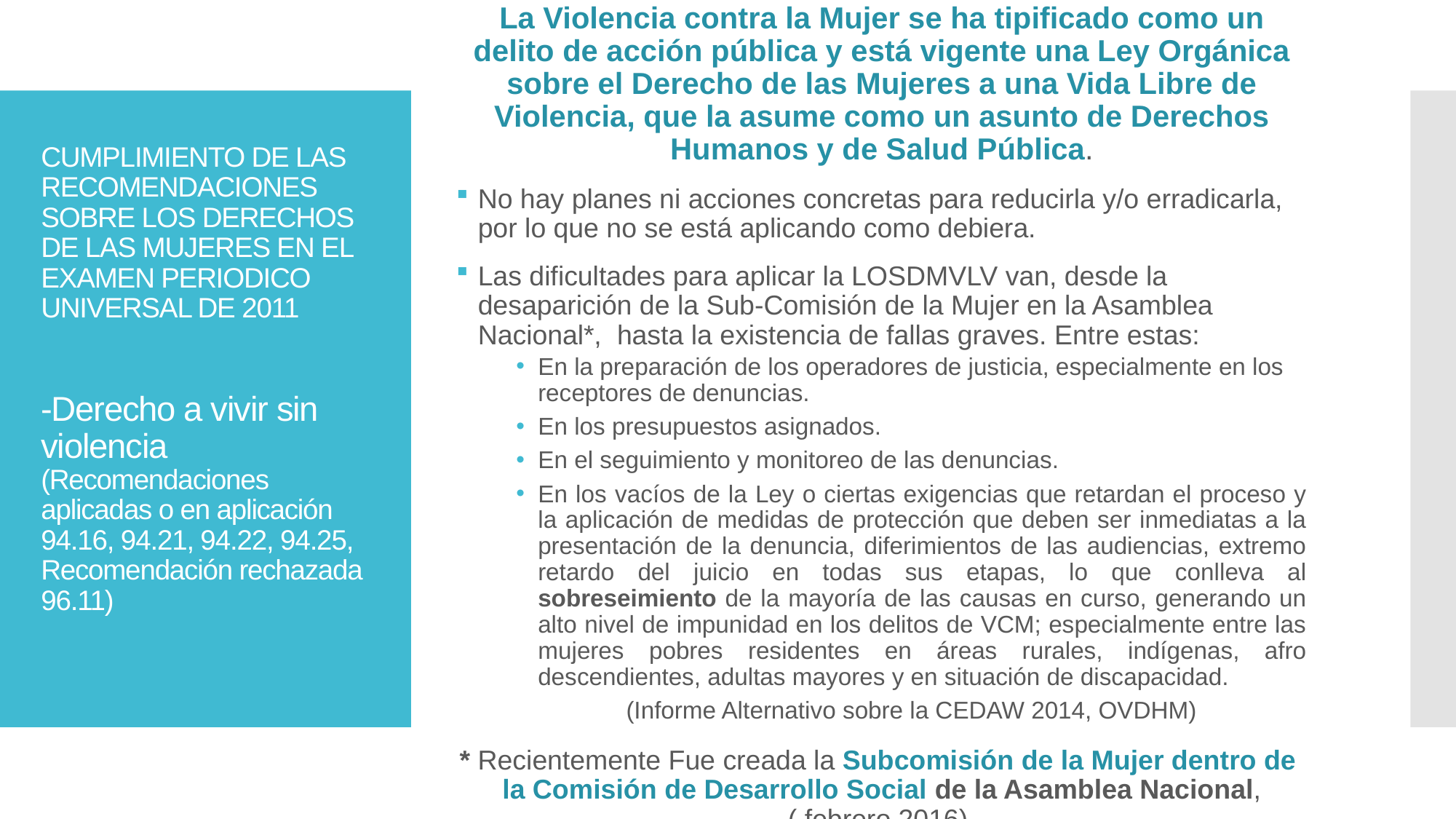

La Violencia contra la Mujer se ha tipificado como un delito de acción pública y está vigente una Ley Orgánica sobre el Derecho de las Mujeres a una Vida Libre de Violencia, que la asume como un asunto de Derechos Humanos y de Salud Pública.
No hay planes ni acciones concretas para reducirla y/o erradicarla, por lo que no se está aplicando como debiera.
Las dificultades para aplicar la LOSDMVLV van, desde la desaparición de la Sub-Comisión de la Mujer en la Asamblea Nacional*,  hasta la existencia de fallas graves. Entre estas:
En la preparación de los operadores de justicia, especialmente en los receptores de denuncias.
En los presupuestos asignados.
En el seguimiento y monitoreo de las denuncias.
En los vacíos de la Ley o ciertas exigencias que retardan el proceso y la aplicación de medidas de protección que deben ser inmediatas a la presentación de la denuncia, diferimientos de las audiencias, extremo retardo del juicio en todas sus etapas, lo que conlleva al sobreseimiento de la mayoría de las causas en curso, generando un alto nivel de impunidad en los delitos de VCM; especialmente entre las mujeres pobres residentes en áreas rurales, indígenas, afro descendientes, adultas mayores y en situación de discapacidad.
(Informe Alternativo sobre la CEDAW 2014, OVDHM)
* Recientemente Fue creada la Subcomisión de la Mujer dentro de  la Comisión de Desarrollo Social de la Asamblea Nacional,( febrero 2016)
# CUMPLIMIENTO DE LAS RECOMENDACIONES SOBRE LOS DERECHOS DE LAS MUJERES EN EL EXAMEN PERIODICO UNIVERSAL DE 2011 -Derecho a vivir sin  violencia (Recomendaciones aplicadas o en aplicación 94.16, 94.21, 94.22, 94.25, Recomendación rechazada 96.11)